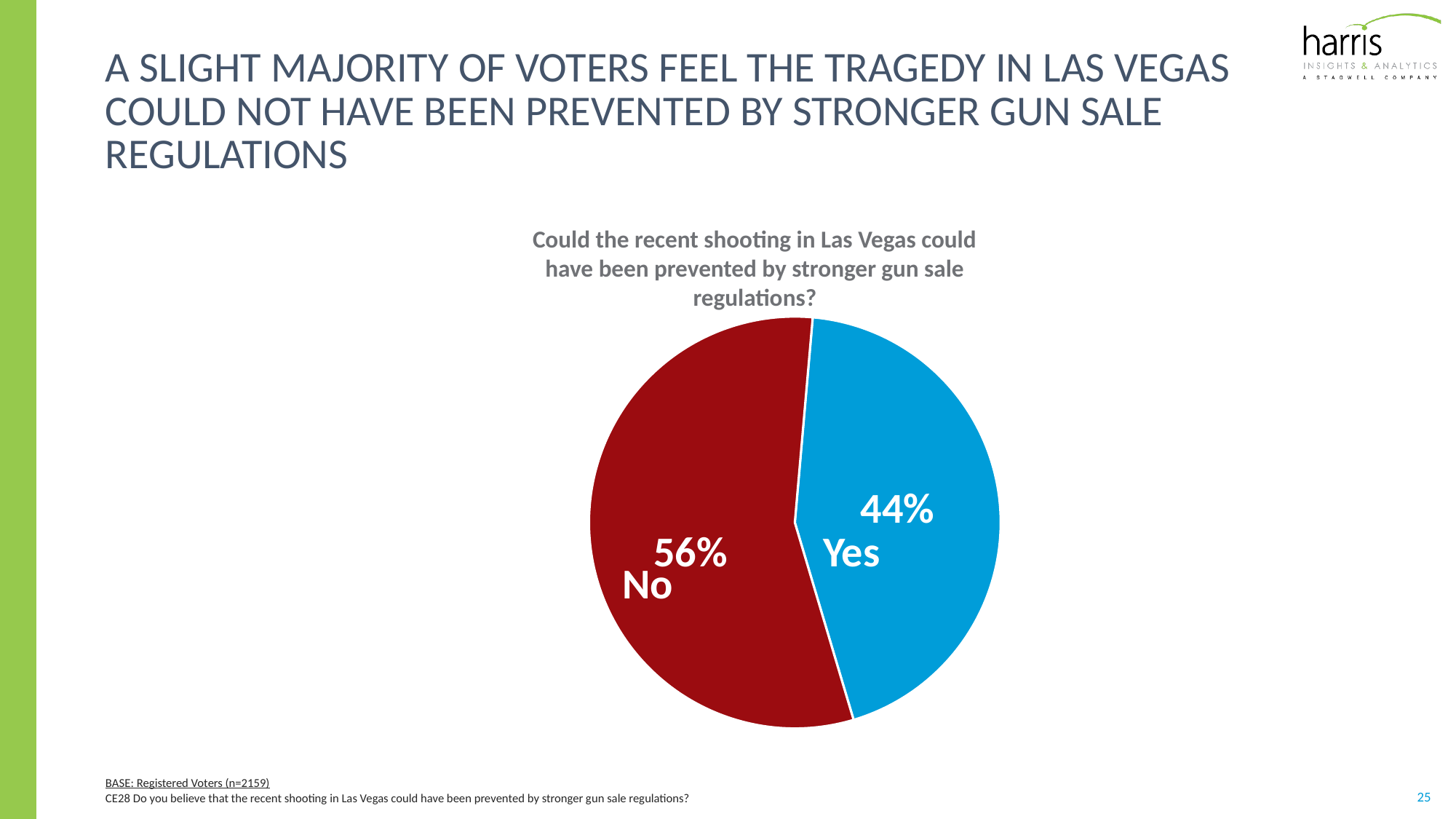

# A slight majority of voters feel the tragedy in Las Vegas could not have been prevented by stronger gun sale regulations
Could the recent shooting in Las Vegas could have been prevented by stronger gun sale regulations?

### Chart

| Category | Column1 |
|---|---|
| Act of Congress | 0.44 |
| Presidential Exec order | 0.56 |
Yes
No
BASE: Registered Voters (n=2159)
CE28 Do you believe that the recent shooting in Las Vegas could have been prevented by stronger gun sale regulations?